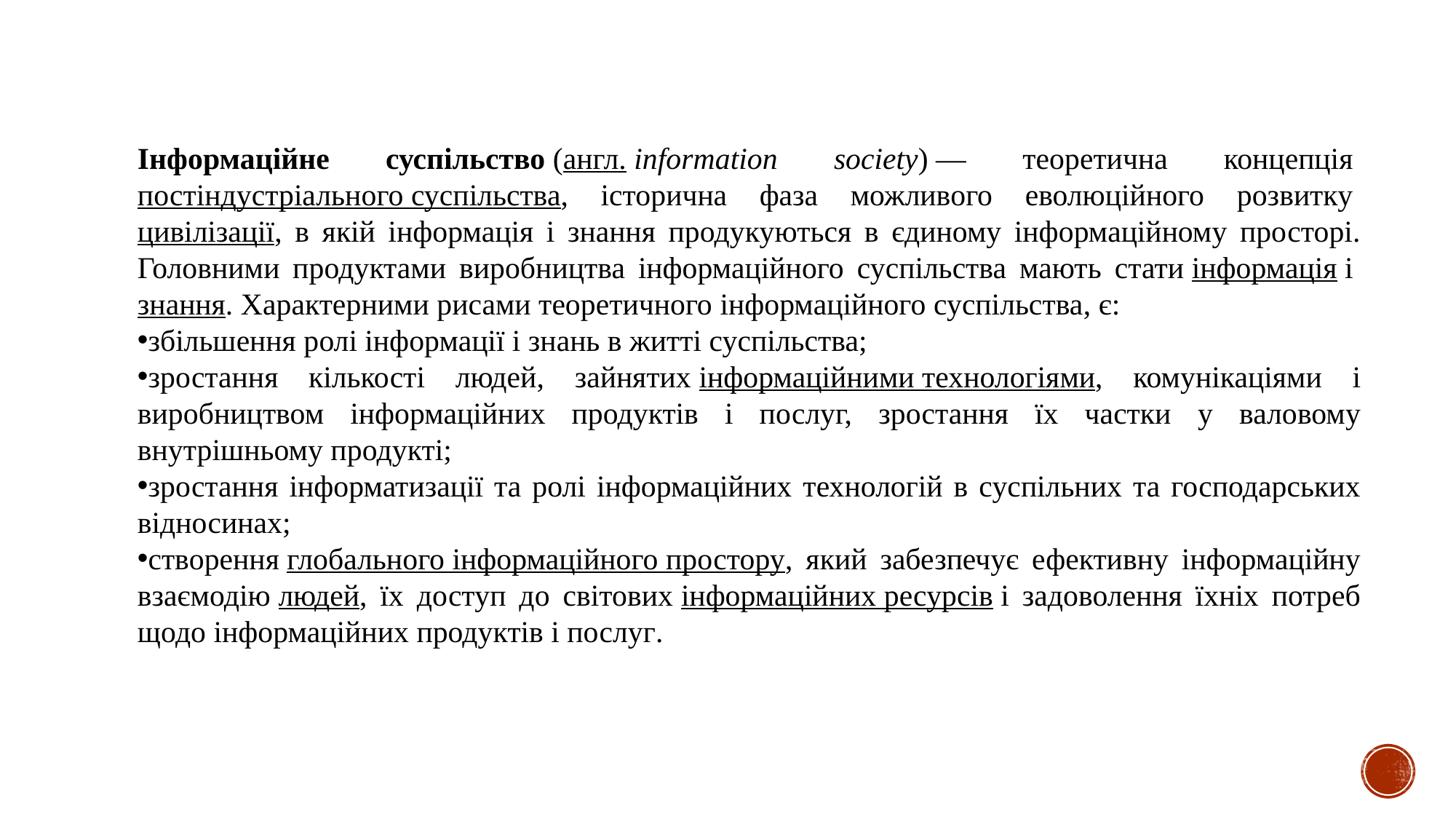

Інформаційне суспільство (англ. information society) — теоретична концепція постіндустріального суспільства, історична фаза можливого еволюційного розвитку цивілізації, в якій інформація і знання продукуються в єдиному інформаційному просторі. Головними продуктами виробництва інформаційного суспільства мають стати інформація і знання. Характерними рисами теоретичного інформаційного суспільства, є:
збільшення ролі інформації і знань в житті суспільства;
зростання кількості людей, зайнятих інформаційними технологіями, комунікаціями і виробництвом інформаційних продуктів і послуг, зростання їх частки у валовому внутрішньому продукті;
зростання інформатизації та ролі інформаційних технологій в суспільних та господарських відносинах;
створення глобального інформаційного простору, який забезпечує ефективну інформаційну взаємодію людей, їх доступ до світових інформаційних ресурсів і задоволення їхніх потреб щодо інформаційних продуктів і послуг.